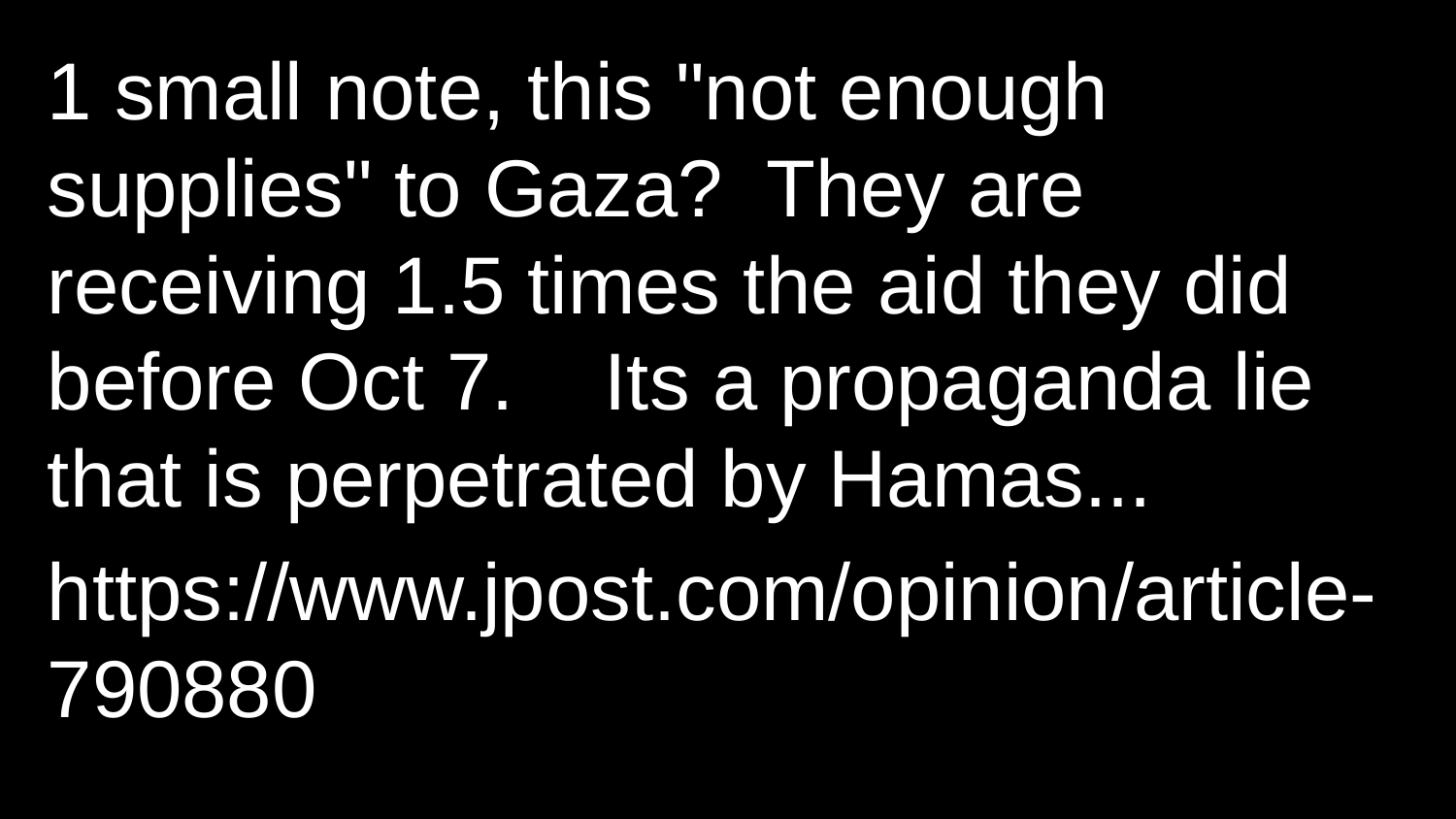

1 small note, this "not enough supplies" to Gaza?  They are receiving 1.5 times the aid they did before Oct 7.    Its a propaganda lie that is perpetrated by Hamas...
https://www.jpost.com/opinion/article-790880